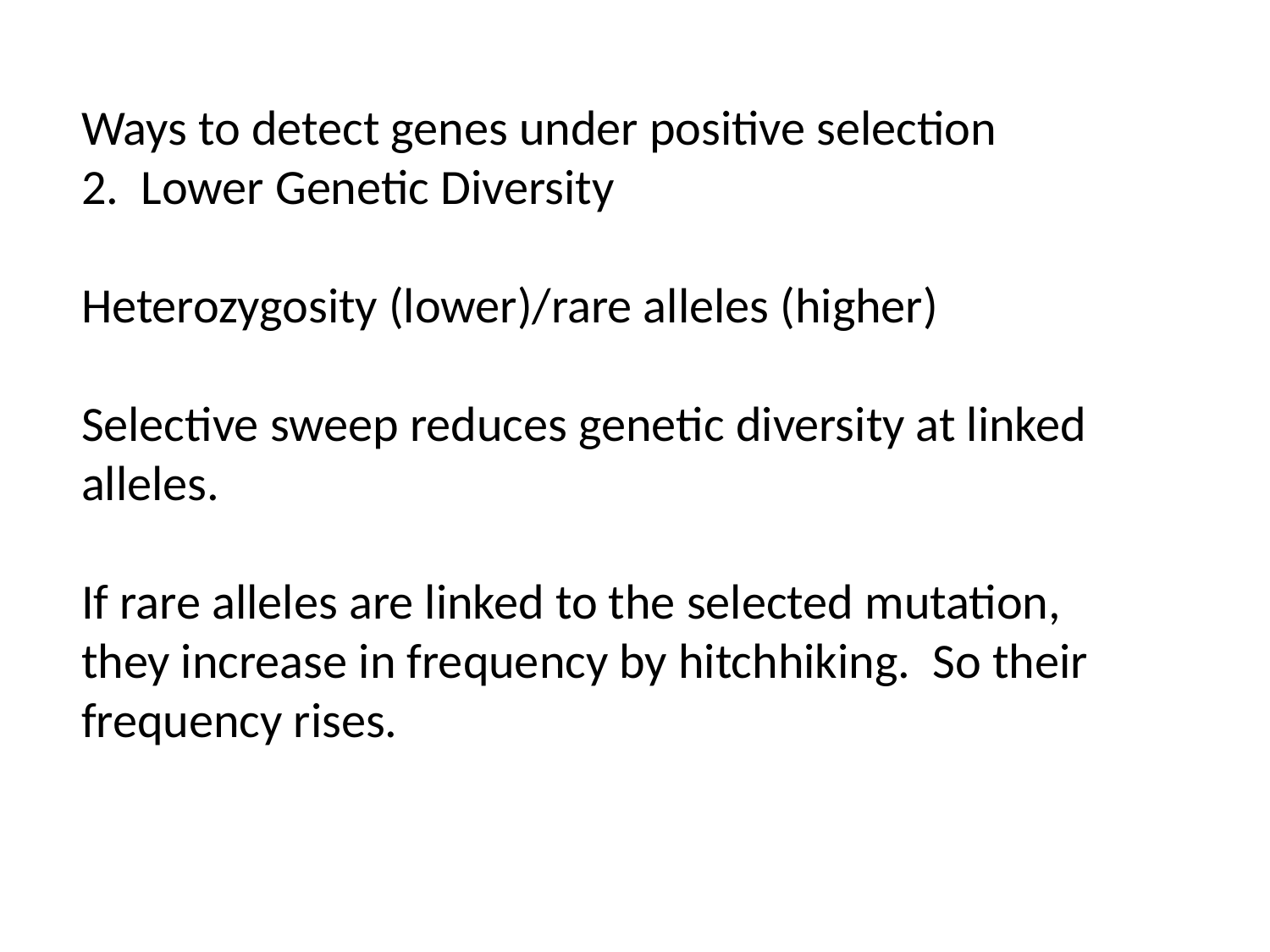

# Ways to detect genes under positive selection 2.  Lower Genetic Diversity Heterozygosity (lower)/rare alleles (higher) Selective sweep reduces genetic diversity at linked alleles. If rare alleles are linked to the selected mutation, they increase in frequency by hitchhiking.  So their frequency rises.